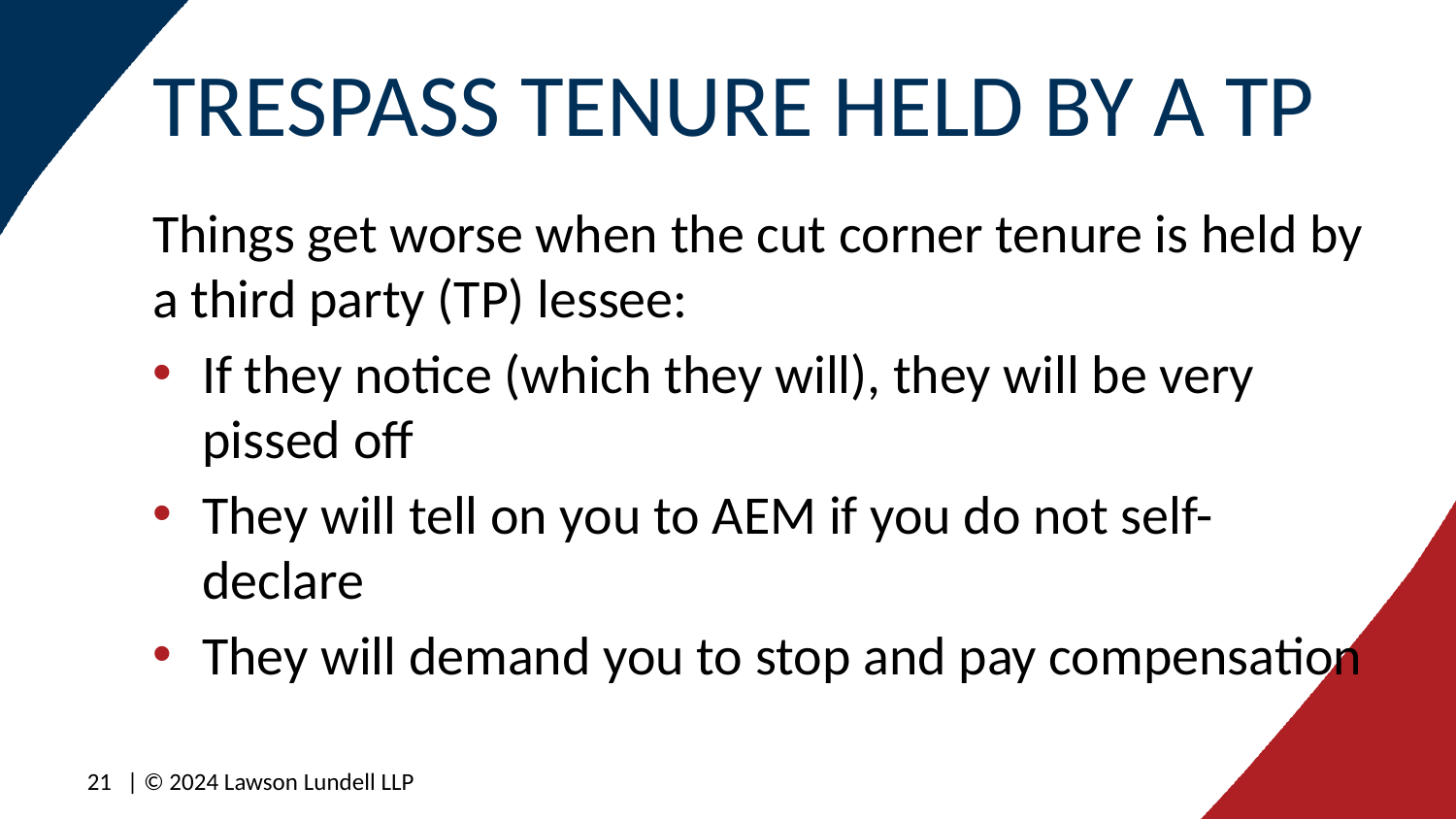

# TRESPASS TENURE HELD BY A TP
Things get worse when the cut corner tenure is held by a third party (TP) lessee:
If they notice (which they will), they will be very pissed off
They will tell on you to AEM if you do not self-declare
They will demand you to stop and pay compensation

21
| © 2024 Lawson Lundell LLP